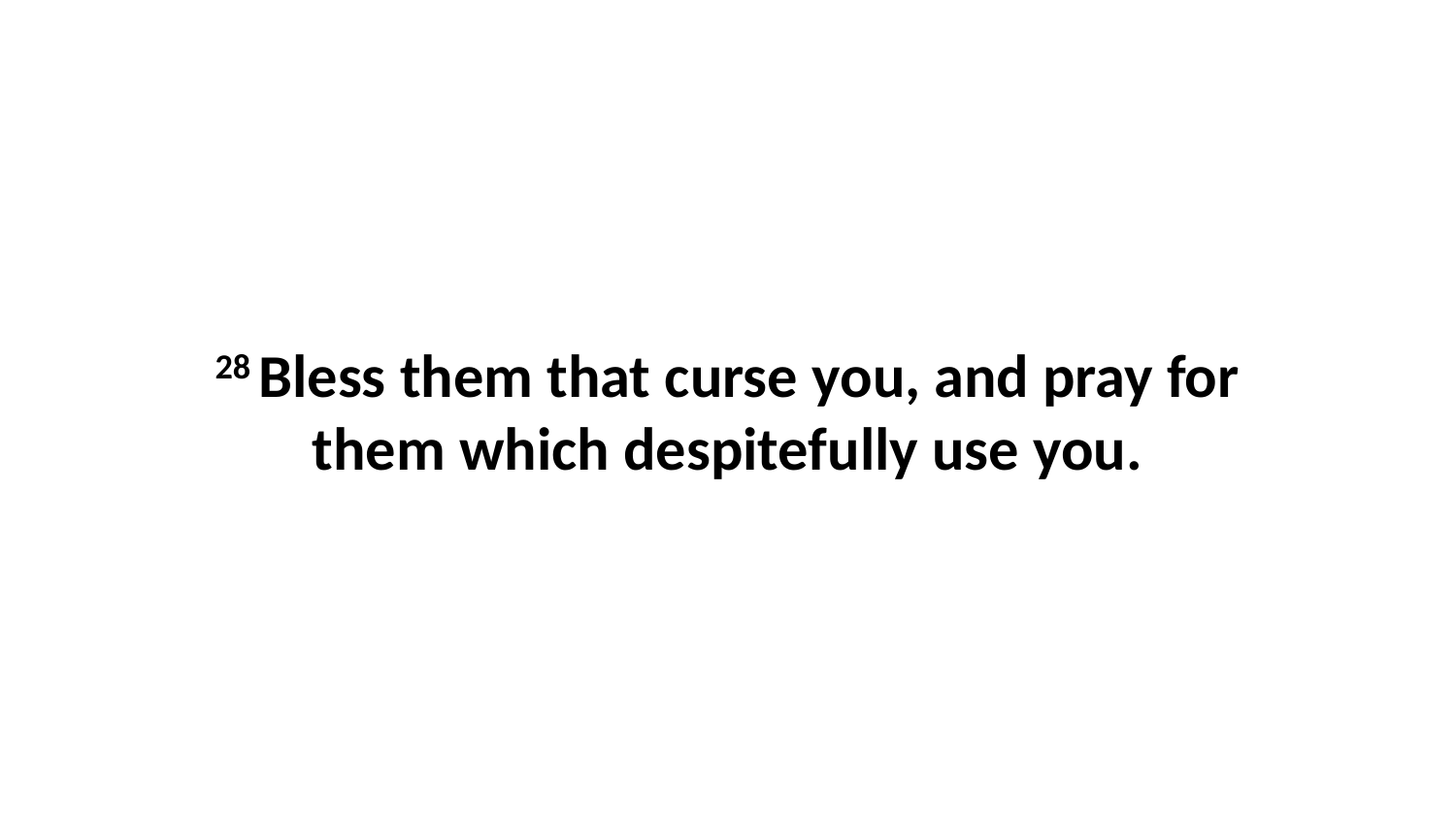

28 Bless them that curse you, and pray for them which despitefully use you.